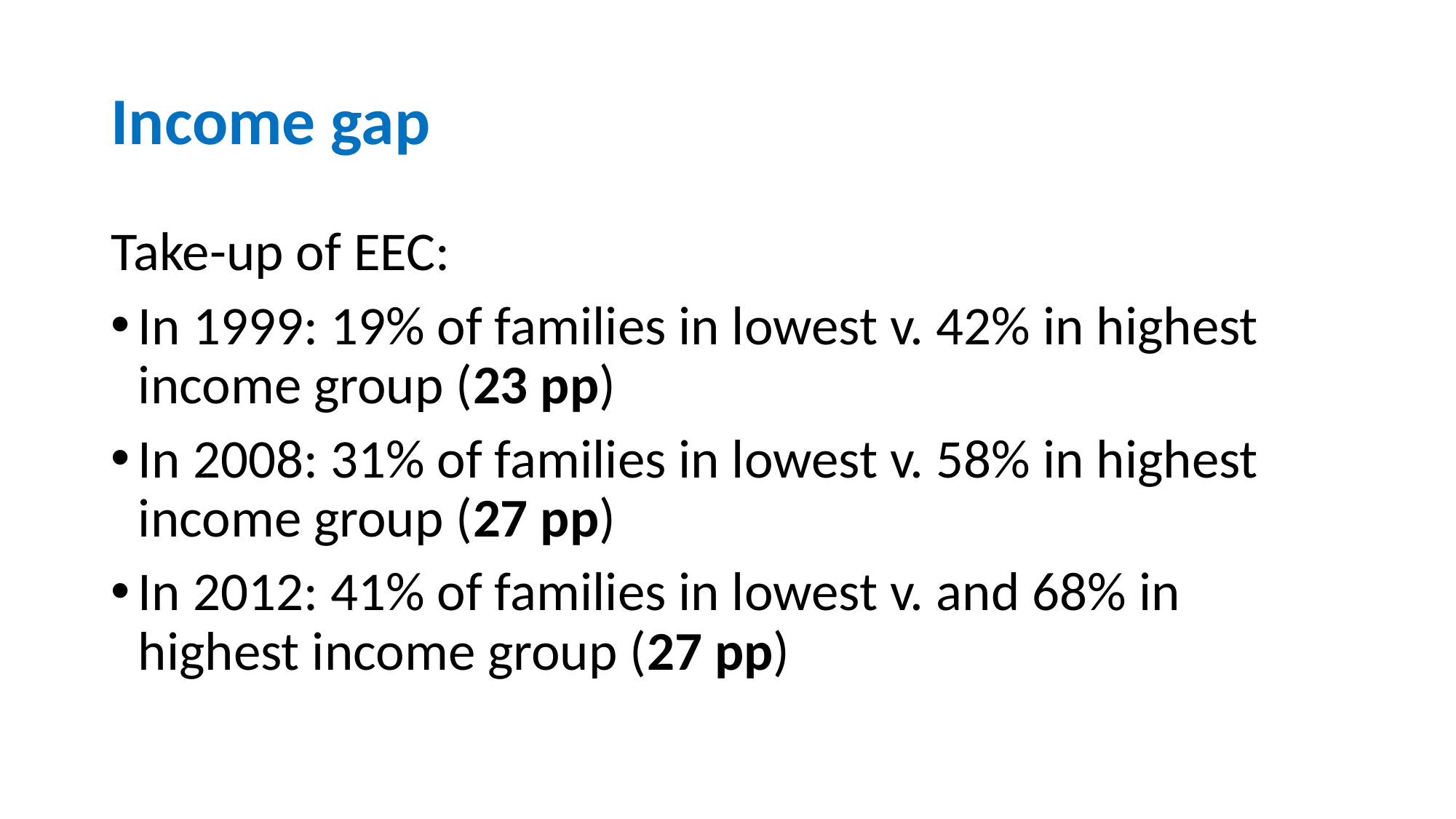

# Income gap
Take-up of EEC:
In 1999: 19% of families in lowest v. 42% in highest income group (23 pp)
In 2008: 31% of families in lowest v. 58% in highest income group (27 pp)
In 2012: 41% of families in lowest v. and 68% in highest income group (27 pp)